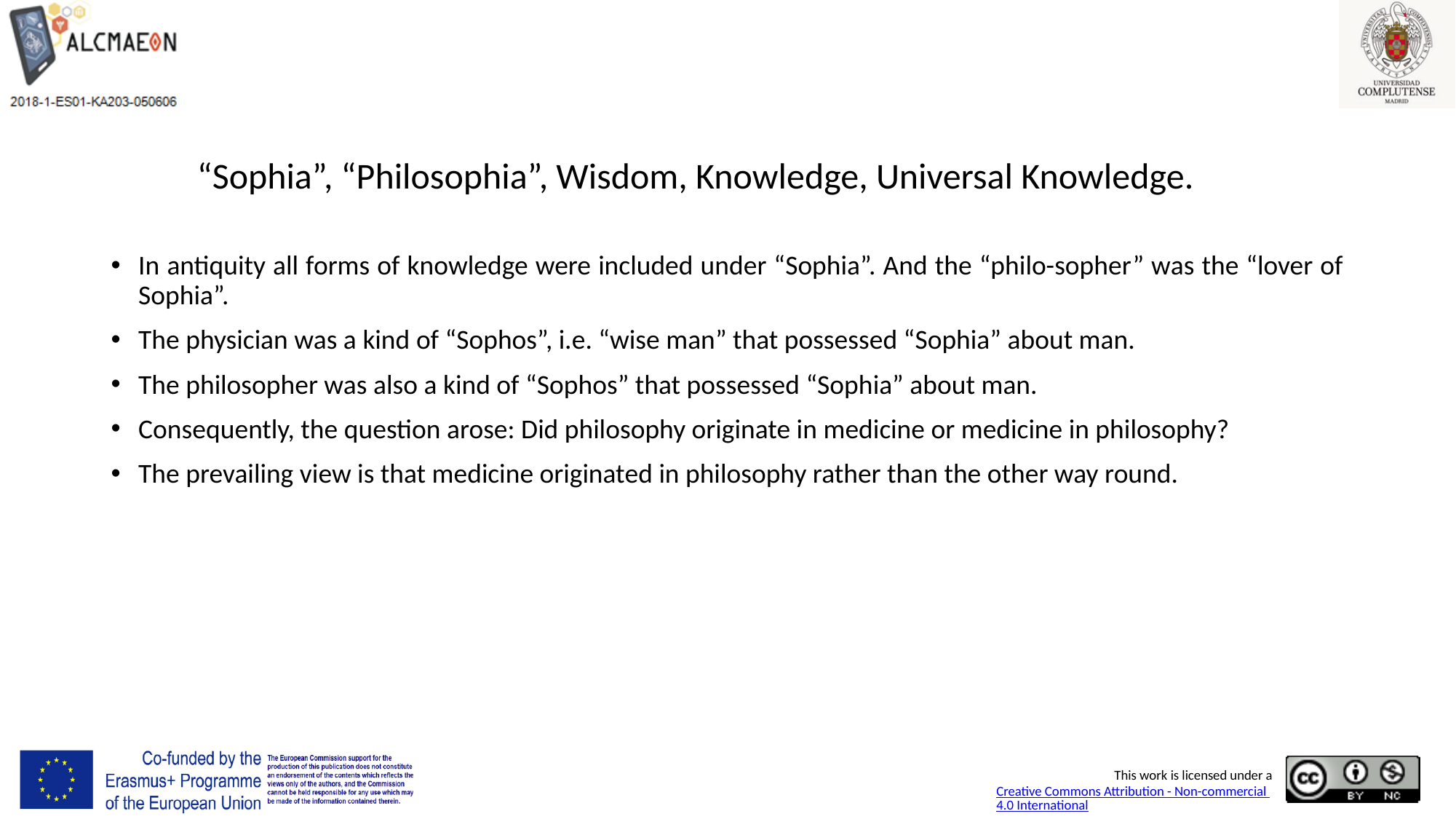

# “Sophia”, “Philosophia”, Wisdom, Knowledge, Universal Knowledge.
In antiquity all forms of knowledge were included under “Sophia”. And the “philo-sopher” was the “lover of Sophia”.
The physician was a kind of “Sophos”, i.e. “wise man” that possessed “Sophia” about man.
The philosopher was also a kind of “Sophos” that possessed “Sophia” about man.
Consequently, the question arose: Did philosophy originate in medicine or medicine in philosophy?
The prevailing view is that medicine originated in philosophy rather than the other way round.